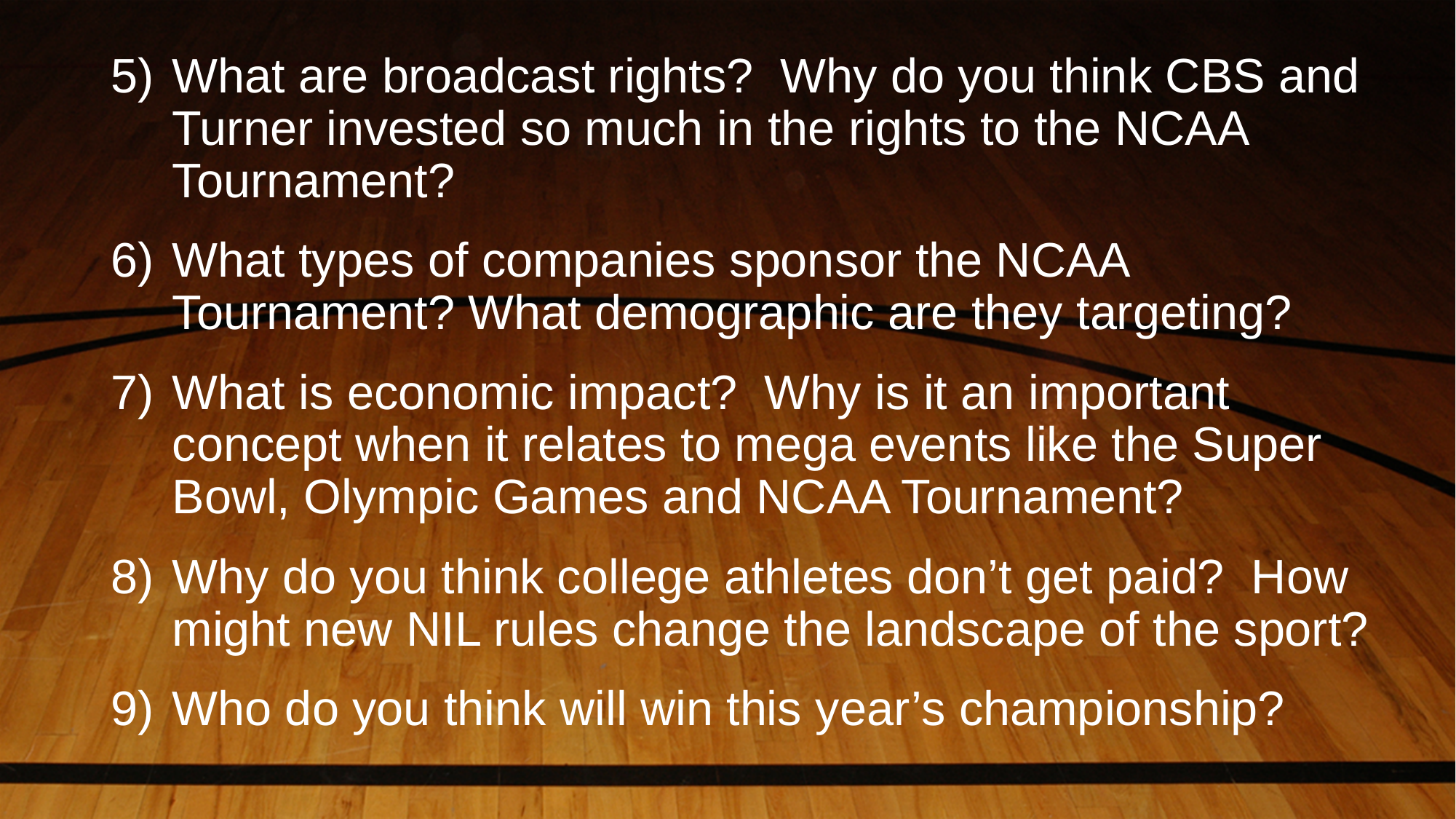

What are broadcast rights?  Why do you think CBS and Turner invested so much in the rights to the NCAA Tournament?
What types of companies sponsor the NCAA Tournament? What demographic are they targeting?
What is economic impact?  Why is it an important concept when it relates to mega events like the Super Bowl, Olympic Games and NCAA Tournament?
Why do you think college athletes don’t get paid?  How might new NIL rules change the landscape of the sport?
Who do you think will win this year’s championship?